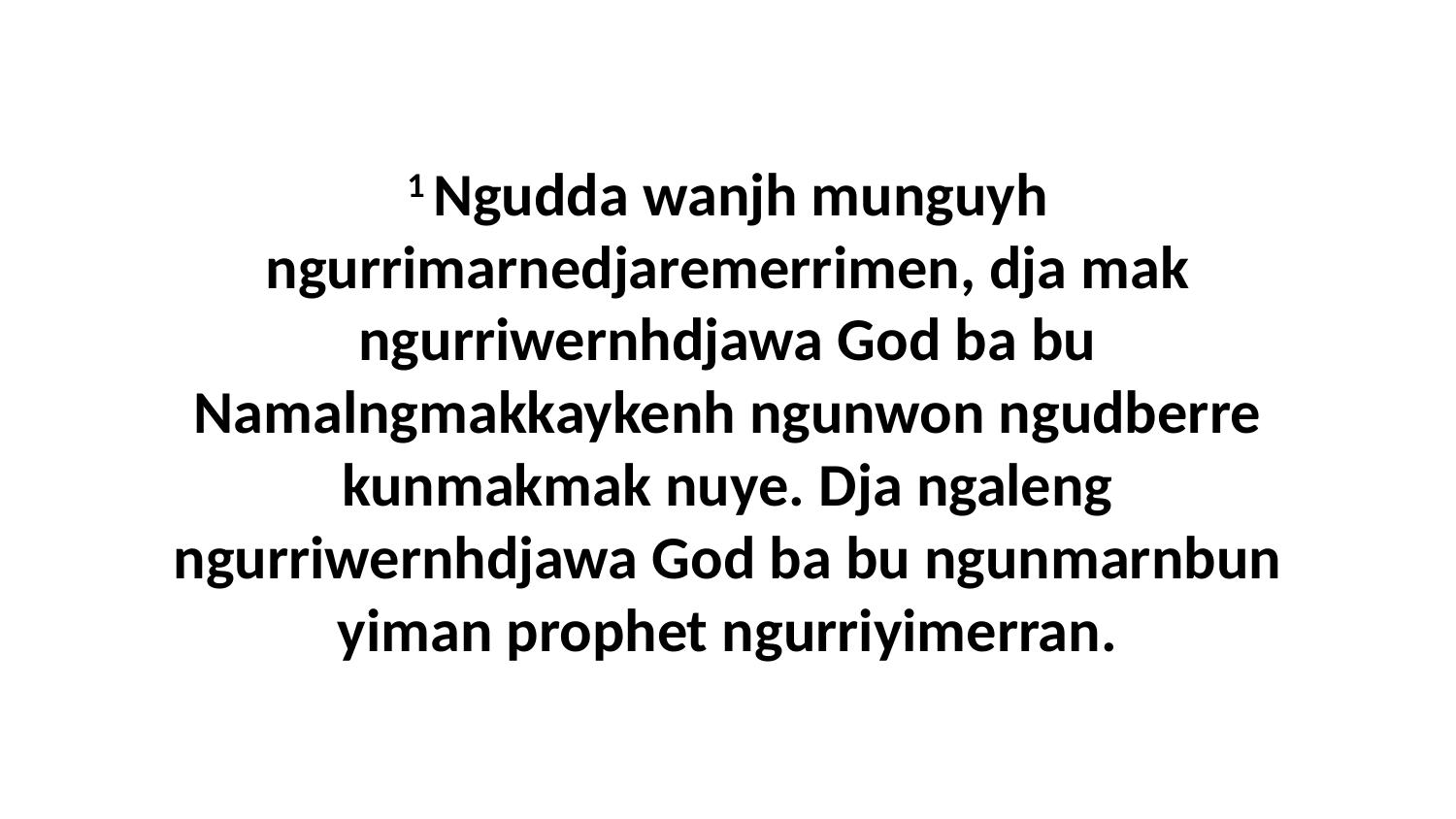

1 Ngudda wanjh munguyh ngurrimarnedjaremerrimen, dja mak ngurriwernhdjawa God ba bu Namalngmakkaykenh ngunwon ngudberre kunmakmak nuye. Dja ngaleng ngurriwernhdjawa God ba bu ngunmarnbun yiman prophet ngurriyimerran.